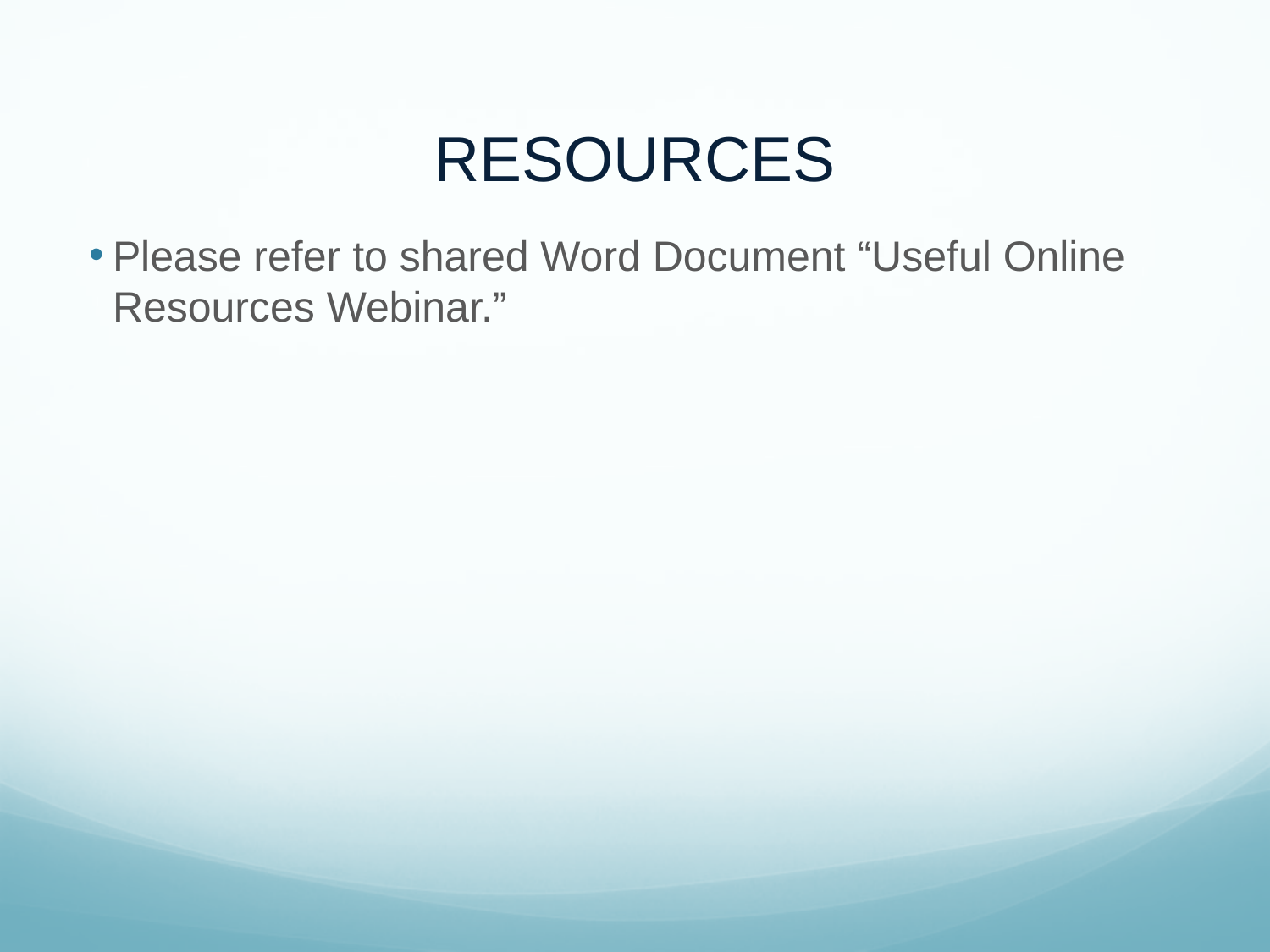

# RESOURCES
Please refer to shared Word Document “Useful Online Resources Webinar.”